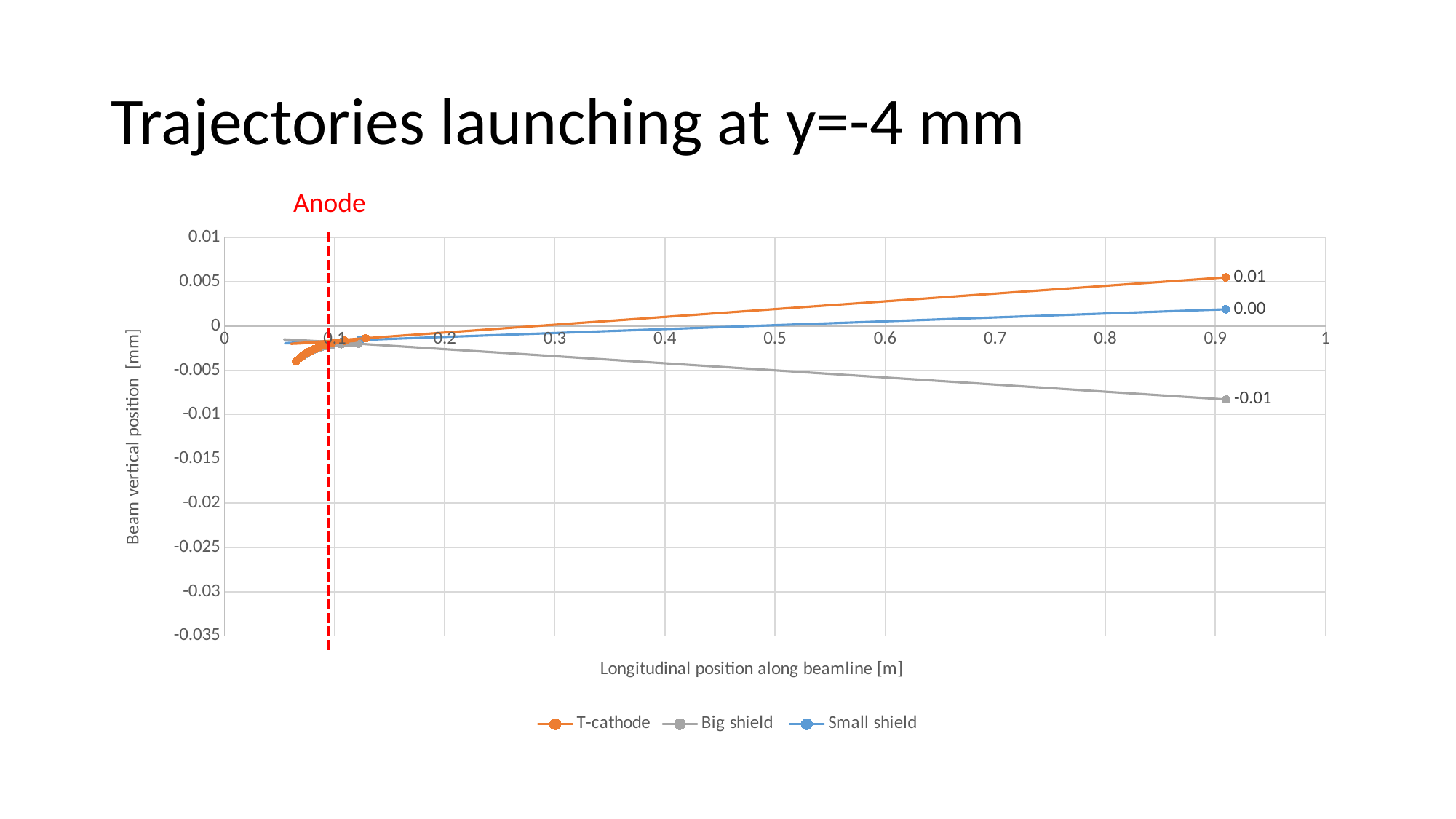

# Trajectories launching at y=-4 mm
Anode

### Chart

| Category | T-cathode | Big shield  | Small shield |
|---|---|---|---|